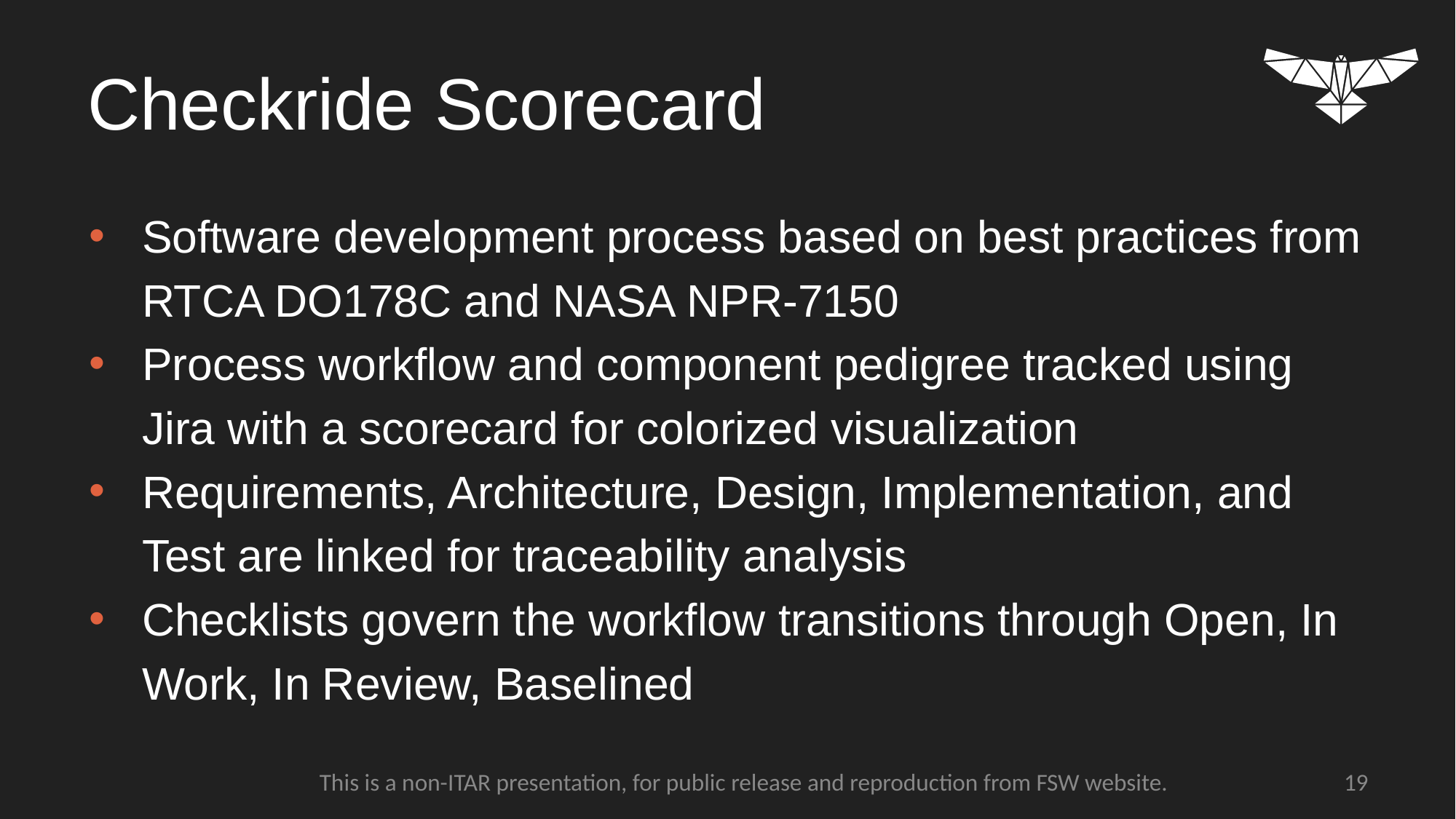

# Checkride Scorecard
Software development process based on best practices from RTCA DO178C and NASA NPR-7150
Process workflow and component pedigree tracked using Jira with a scorecard for colorized visualization
Requirements, Architecture, Design, Implementation, and Test are linked for traceability analysis
Checklists govern the workflow transitions through Open, In Work, In Review, Baselined
19